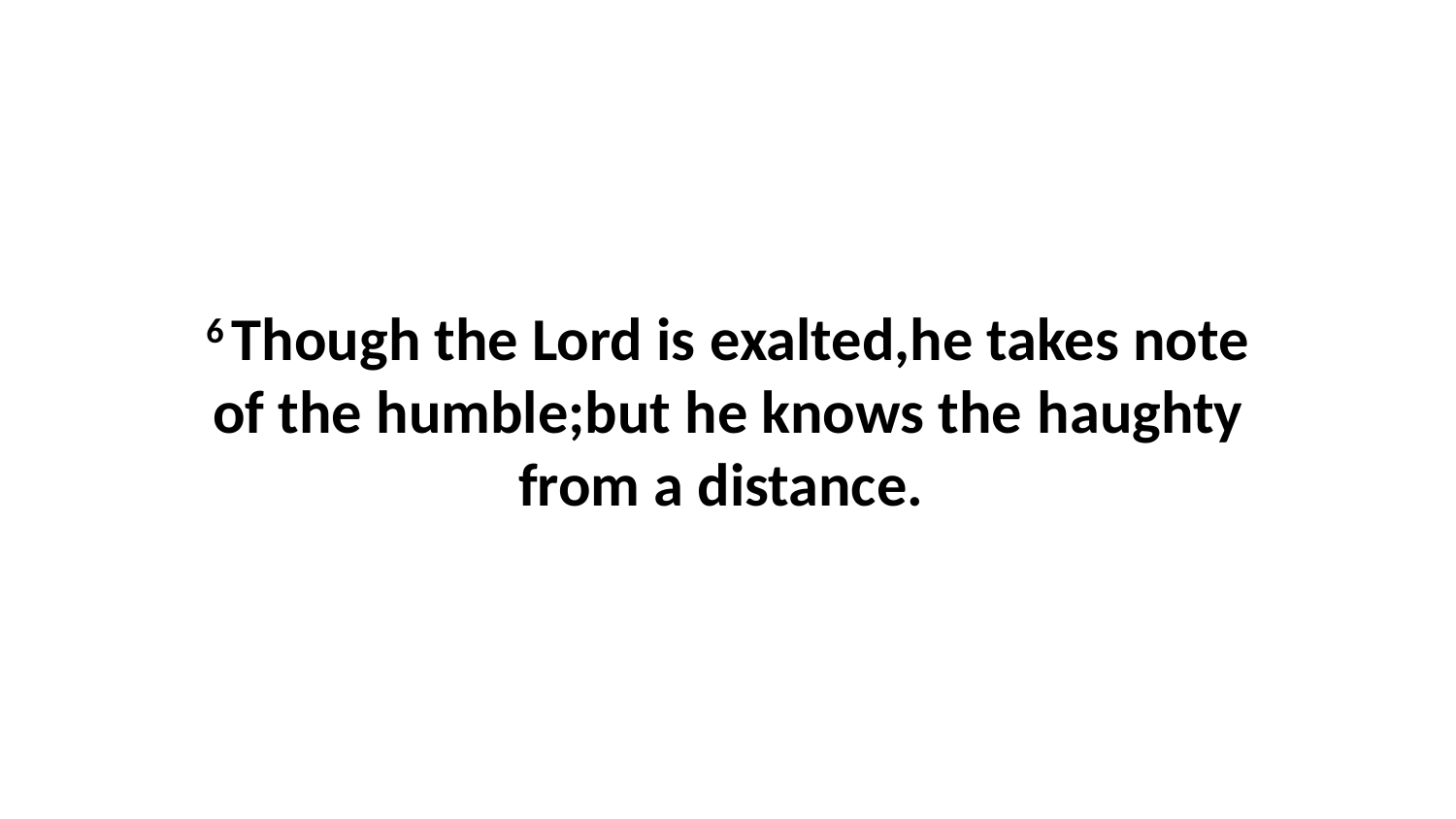

6 Though the Lord is exalted,he takes note of the humble;but he knows the haughty from a distance.